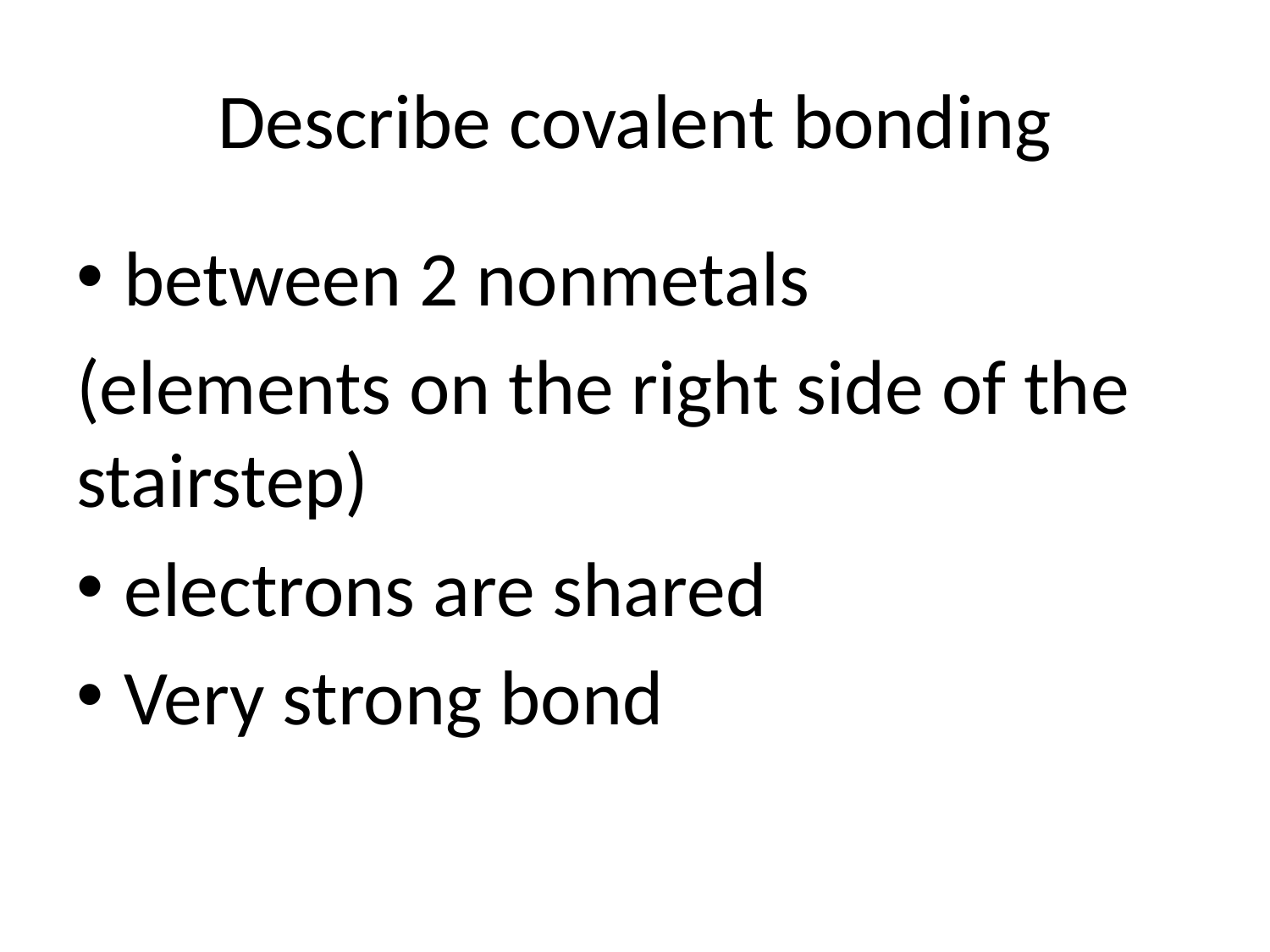

# Describe covalent bonding
between 2 nonmetals
(elements on the right side of the stairstep)
electrons are shared
Very strong bond